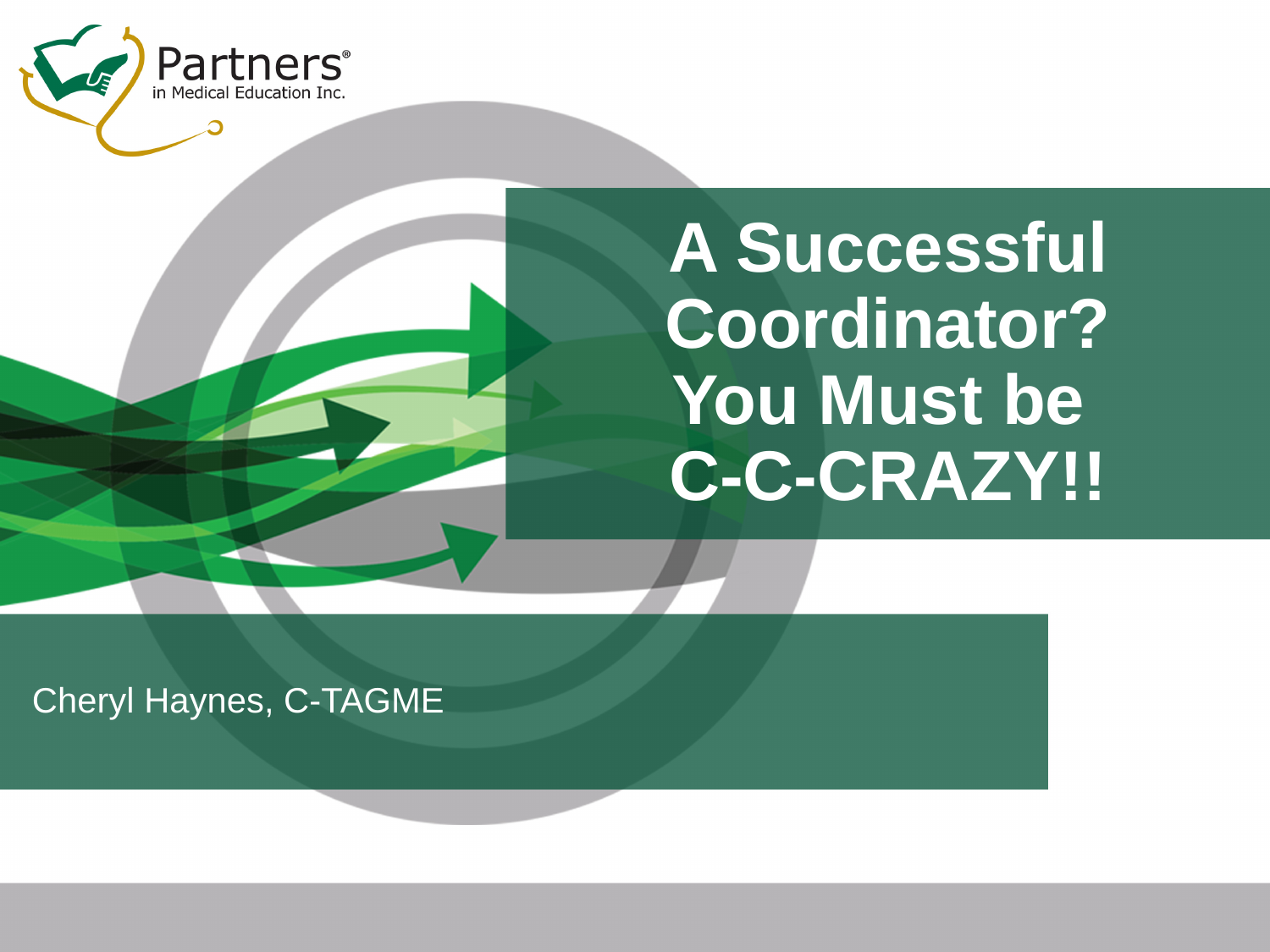

# A Successful Coordinator? You Must be C-C-CRAZY!!
Cheryl Haynes, C-TAGME